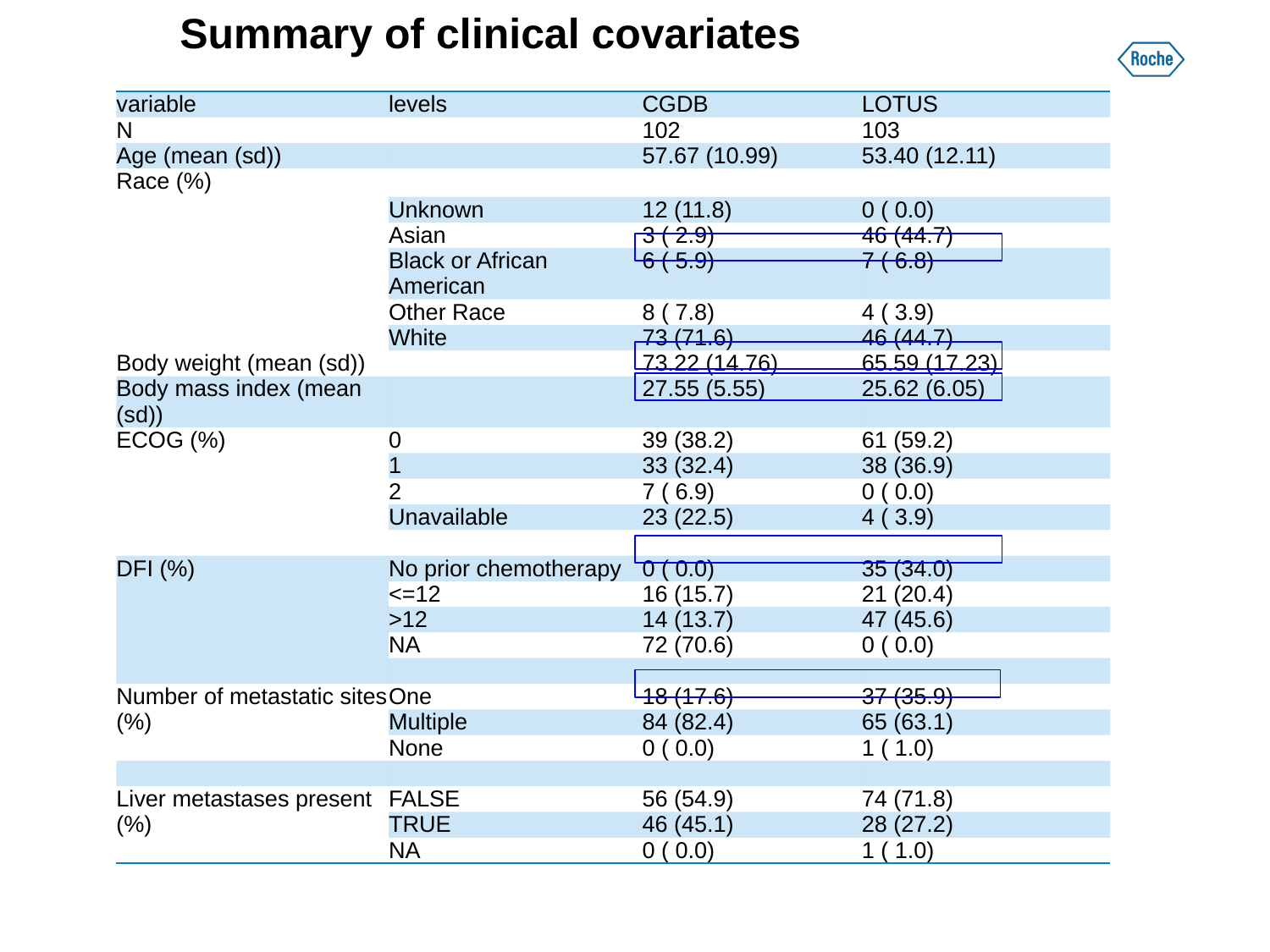

# Summary of clinical covariates
| variable | levels | CGDB | LOTUS |
| --- | --- | --- | --- |
| N |  | 102 | 103 |
| Age (mean (sd)) |  | 57.67 (10.99) | 53.40 (12.11) |
| Race (%) |  |  |  |
|  | Unknown | 12 (11.8) | 0 ( 0.0) |
|  | Asian | 3 ( 2.9) | 46 (44.7) |
|  | Black or African American | 6 ( 5.9) | 7 ( 6.8) |
|  | Other Race | 8 ( 7.8) | 4 ( 3.9) |
|  | White | 73 (71.6) | 46 (44.7) |
| Body weight (mean (sd)) |  | 73.22 (14.76) | 65.59 (17.23) |
| Body mass index (mean (sd)) |  | 27.55 (5.55) | 25.62 (6.05) |
| ECOG (%) | 0 | 39 (38.2) | 61 (59.2) |
|  | 1 | 33 (32.4) | 38 (36.9) |
|  | 2 | 7 ( 6.9) | 0 ( 0.0) |
|  | Unavailable | 23 (22.5) | 4 ( 3.9) |
|  |  |  |  |
| DFI (%) | No prior chemotherapy | 0 ( 0.0) | 35 (34.0) |
|  | <=12 | 16 (15.7) | 21 (20.4) |
|  | >12 | 14 (13.7) | 47 (45.6) |
|  | NA | 72 (70.6) | 0 ( 0.0) |
|  |  |  |  |
| Number of metastatic sites (%) | One | 18 (17.6) | 37 (35.9) |
|  | Multiple | 84 (82.4) | 65 (63.1) |
|  | None | 0 ( 0.0) | 1 ( 1.0) |
|  |  |  |  |
| Liver metastases present (%) | FALSE | 56 (54.9) | 74 (71.8) |
|  | TRUE | 46 (45.1) | 28 (27.2) |
|  | NA | 0 ( 0.0) | 1 ( 1.0) |